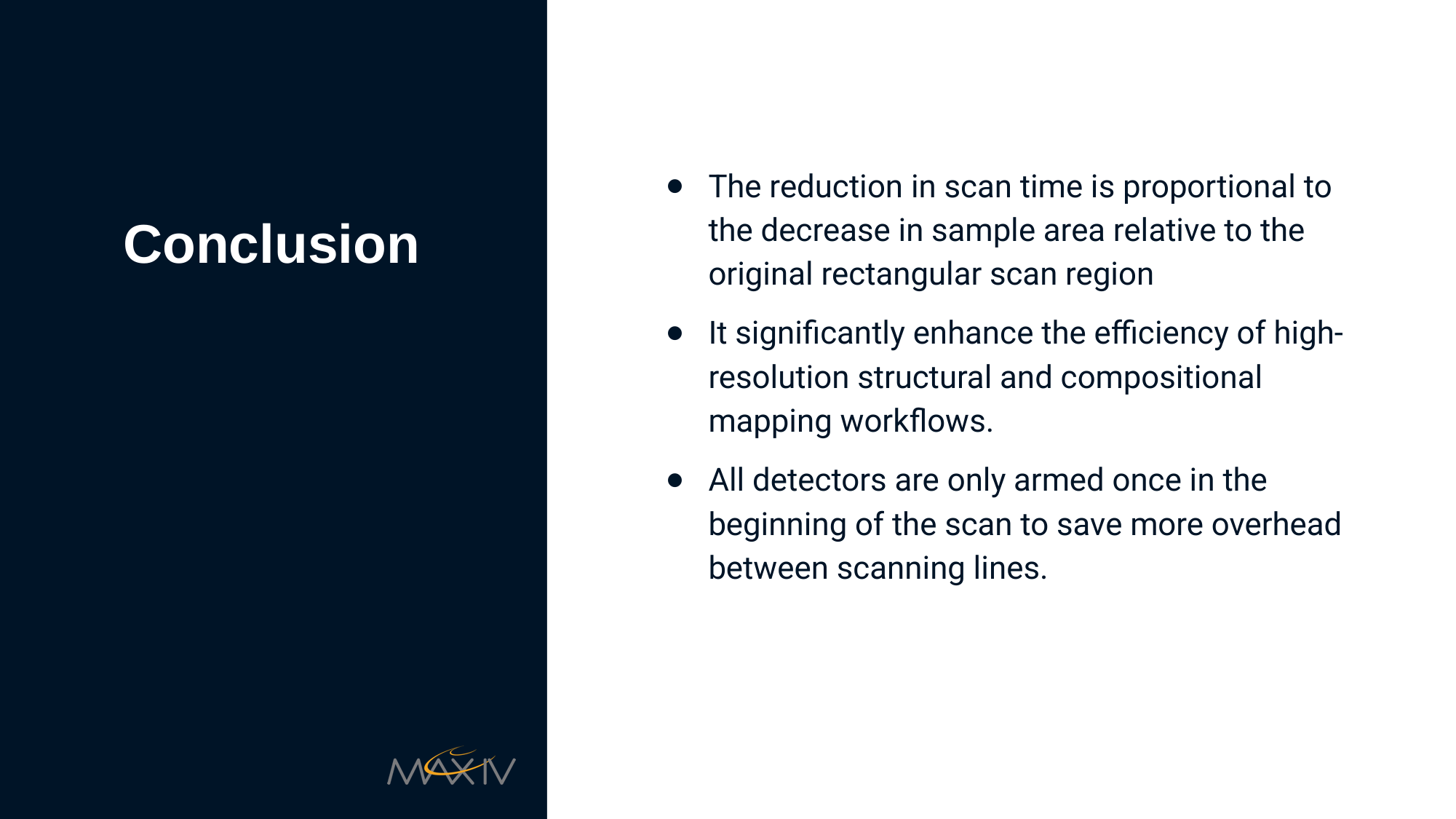

The reduction in scan time is proportional to the decrease in sample area relative to the original rectangular scan region
It significantly enhance the efficiency of high-resolution structural and compositional mapping workflows.
All detectors are only armed once in the beginning of the scan to save more overhead between scanning lines.
# Conclusion